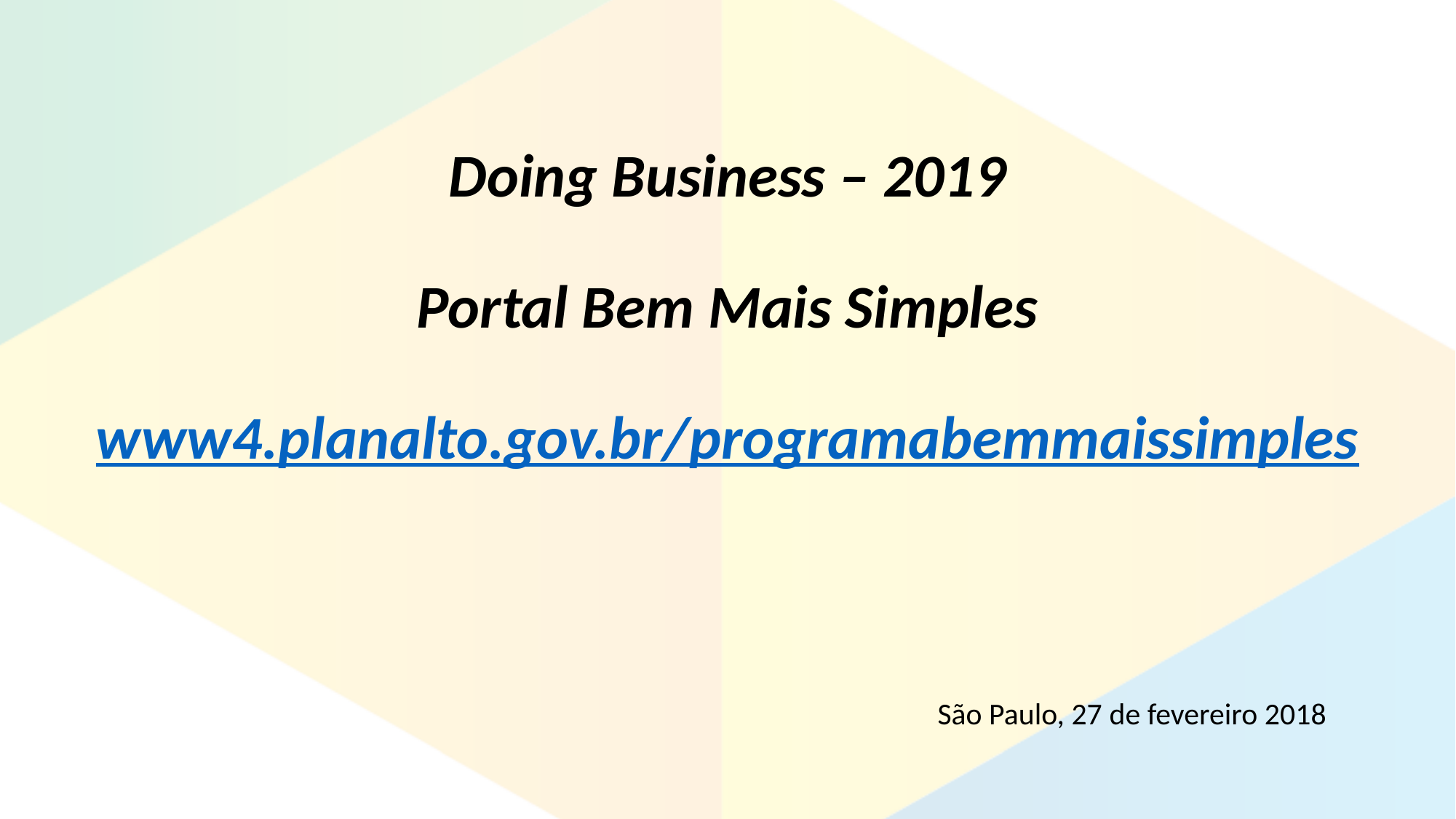

Doing Business – 2019

Portal Bem Mais Simples

www4.planalto.gov.br/programabemmaissimples

São Paulo, 27 de fevereiro 2018